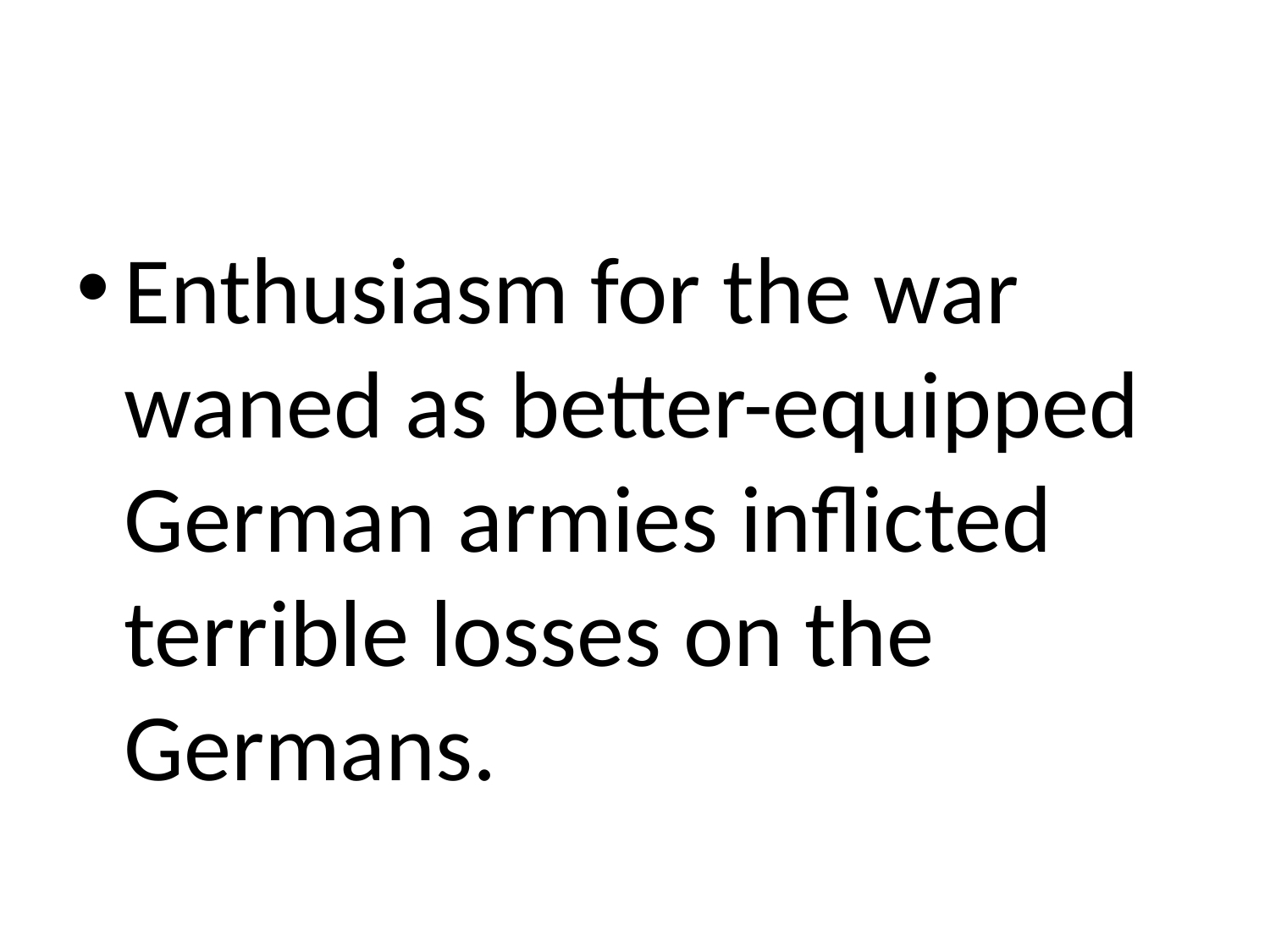

#
Enthusiasm for the war waned as better-equipped German armies inflicted terrible losses on the Germans.